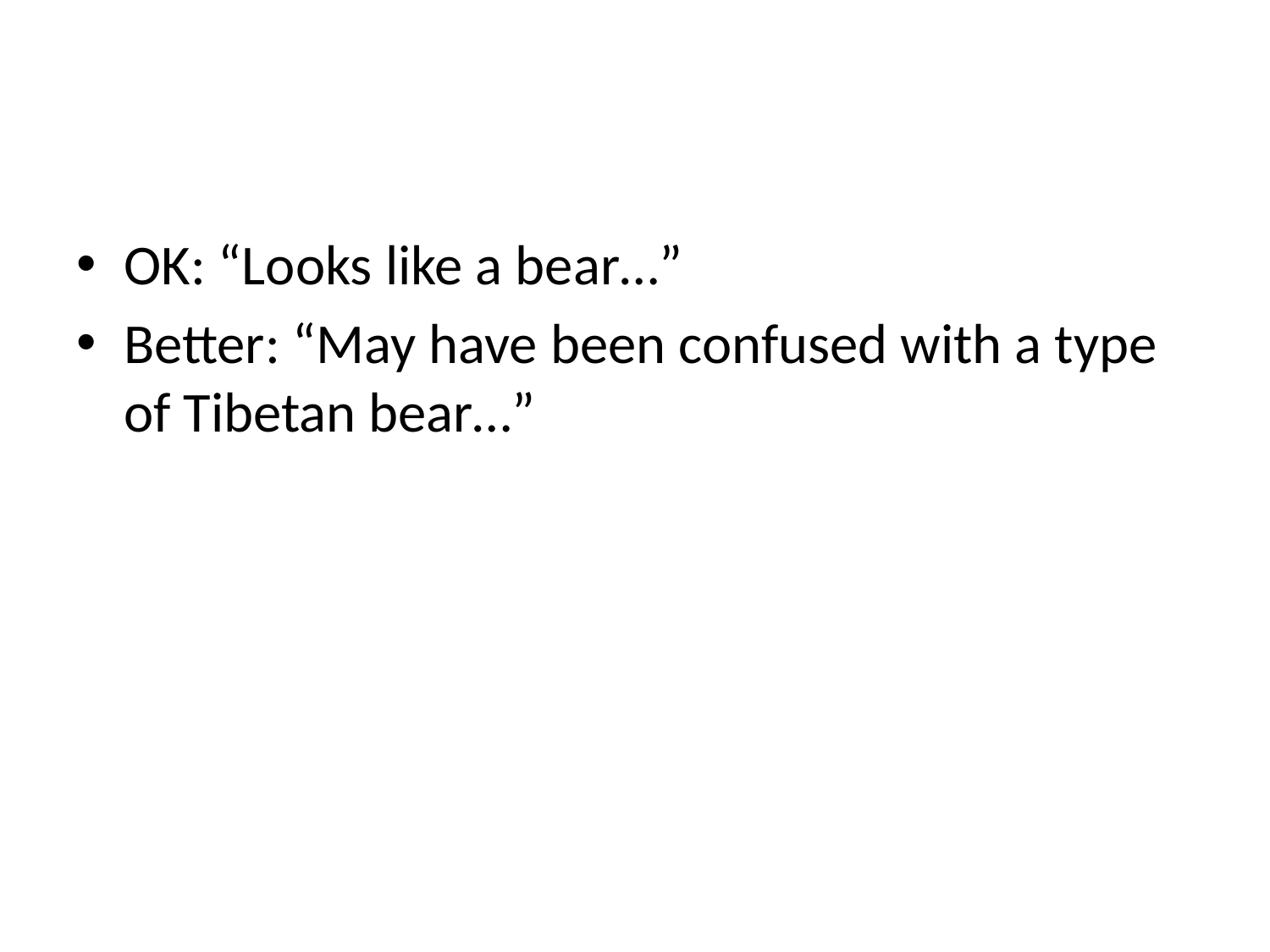

#
OK: “Looks like a bear…”
Better: “May have been confused with a type of Tibetan bear…”